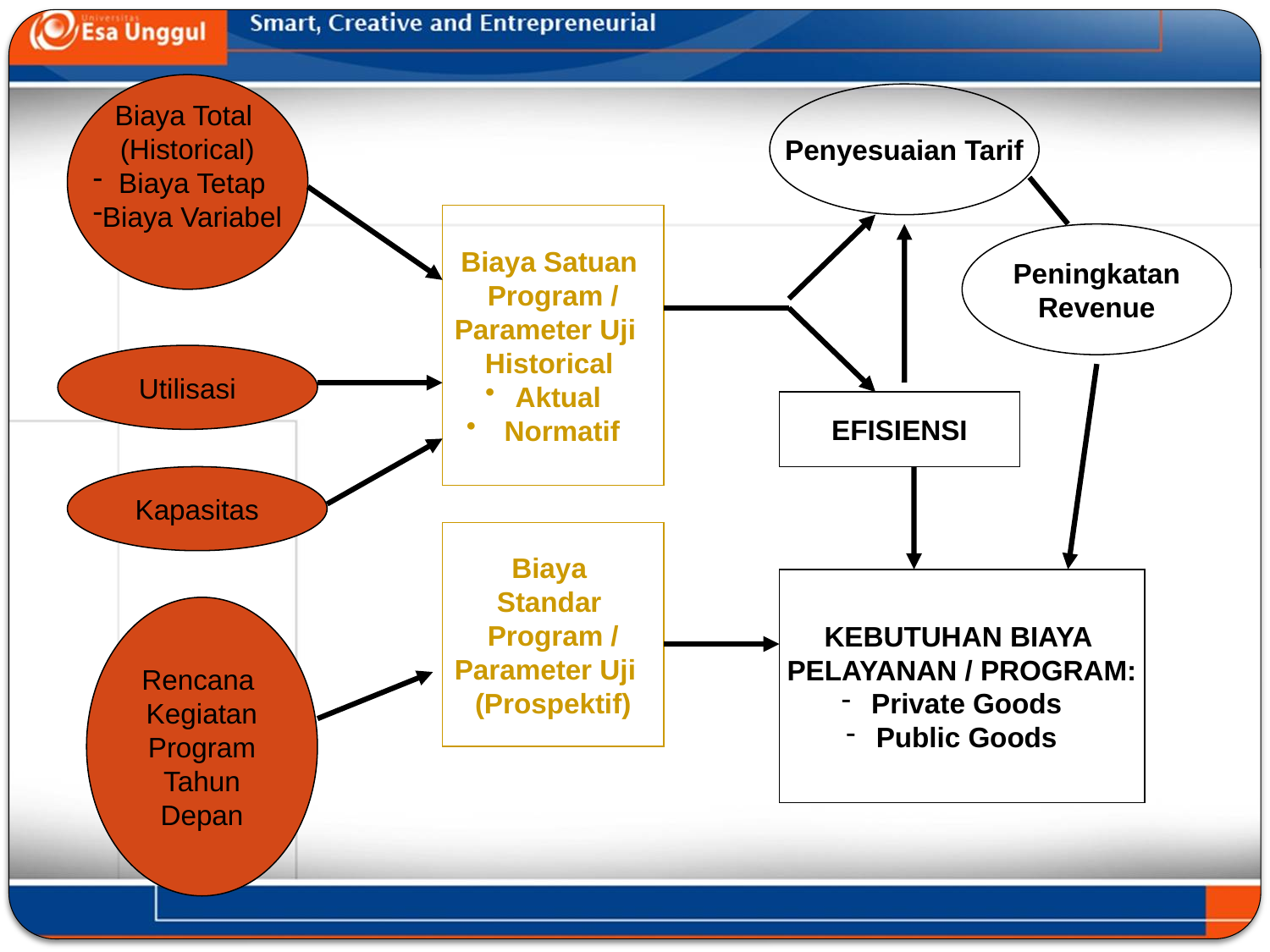

Biaya Total
(Historical)
Biaya Tetap
Biaya Variabel

Penyesuaian Tarif

Biaya Satuan
Program /
Parameter Uji
Historical
Aktual
 Normatif

Peningkatan
Revenue

Utilisasi

EFISIENSI

Kapasitas

Biaya
Standar
Program /
Parameter Uji
(Prospektif)

KEBUTUHAN BIAYA
PELAYANAN / PROGRAM:
Private Goods
Public Goods
Rencana
Kegiatan
Program
Tahun
Depan